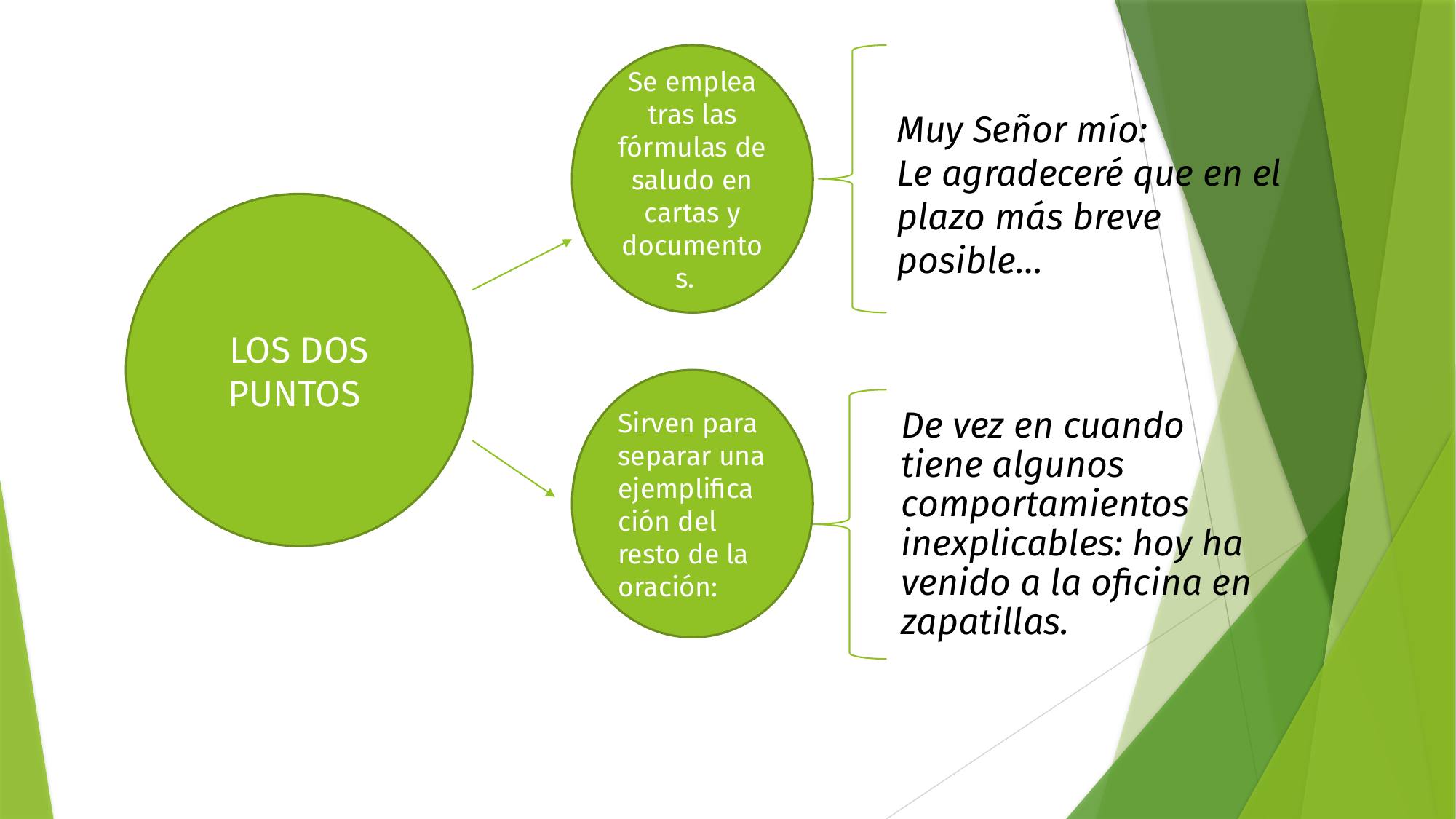

Se emplea tras las fórmulas de saludo en cartas y documentos.

Muy Señor mío:
Le agradeceré que en el plazo más breve posible…
LOS DOS PUNTOS

De vez en cuando tiene algunos comportamientos inexplicables: hoy ha venido a la oficina en zapatillas.
Sirven para separar una ejemplificación del resto de la oración: